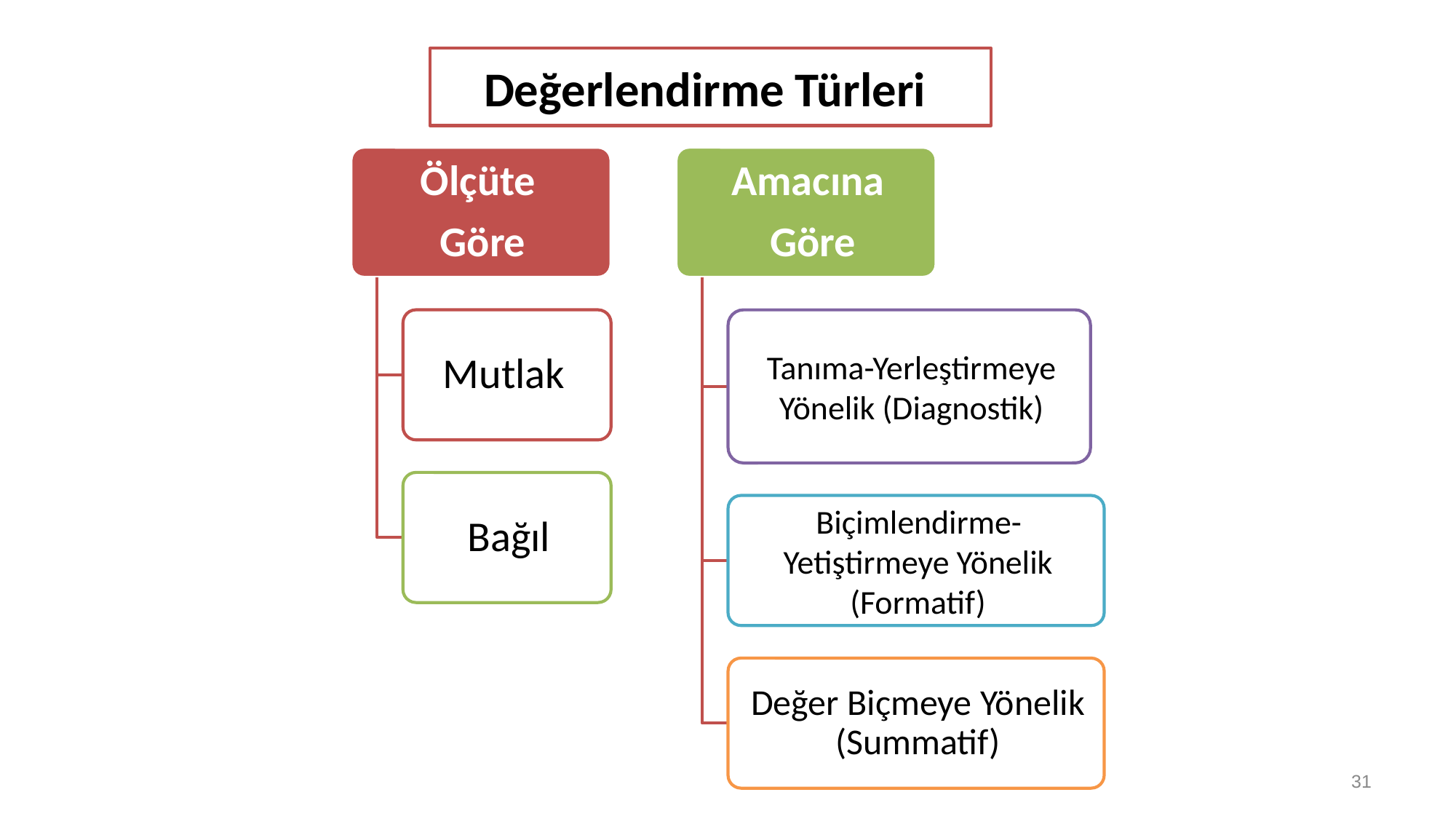

Değerlendirme Türleri
Ölçüte
Göre
Mutlak
Bağıl
Amacına
 Göre
Tanıma-Yerleştirmeye Yönelik (Diagnostik)
Biçimlendirme-Yetiştirmeye Yönelik (Formatif)
Değer Biçmeye Yönelik (Summatif)
31